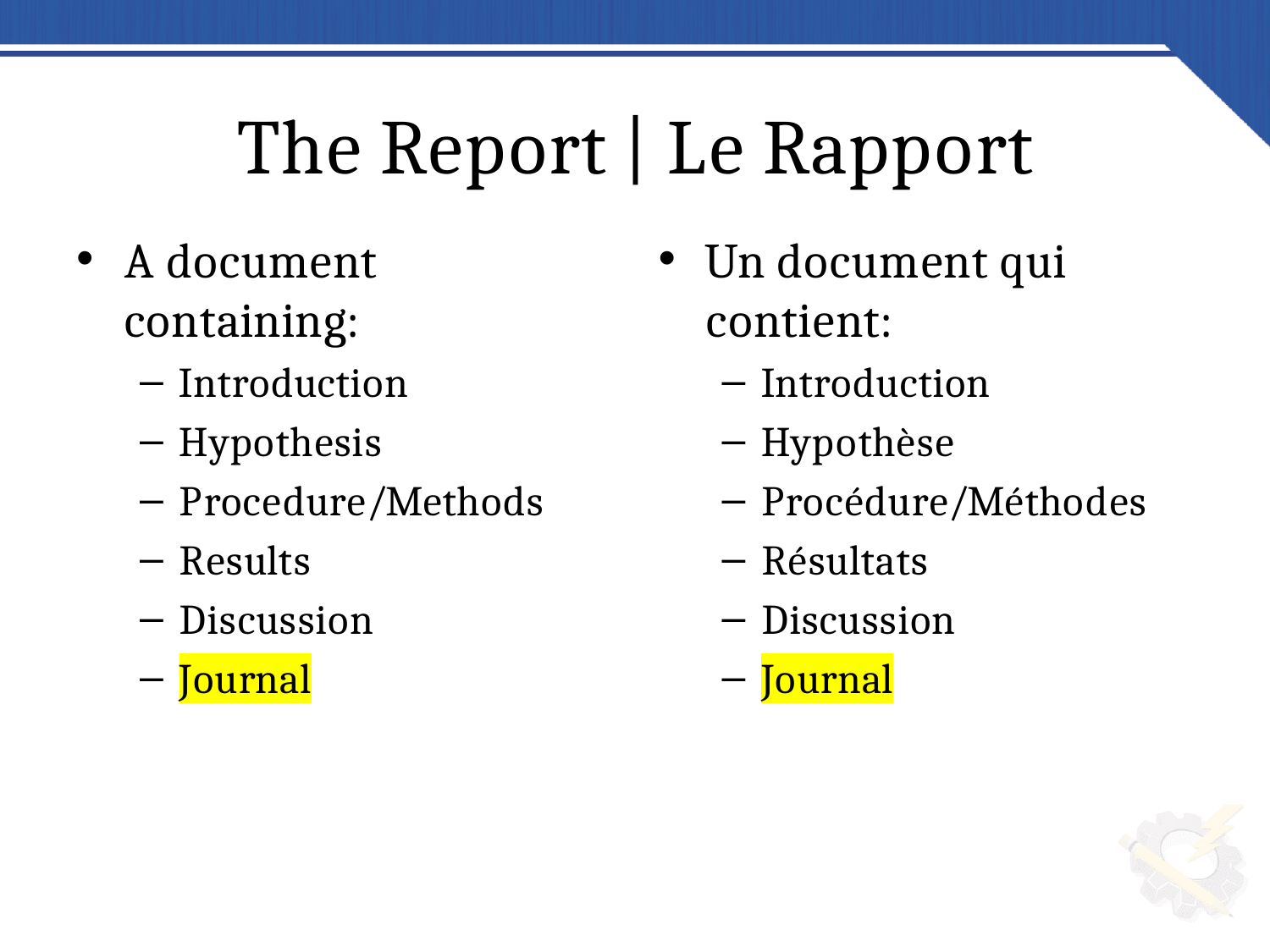

# The Report | Le Rapport
A document containing:
Introduction
Hypothesis
Procedure/Methods
Results
Discussion
Journal
Un document qui contient:
Introduction
Hypothèse
Procédure/Méthodes
Résultats
Discussion
Journal